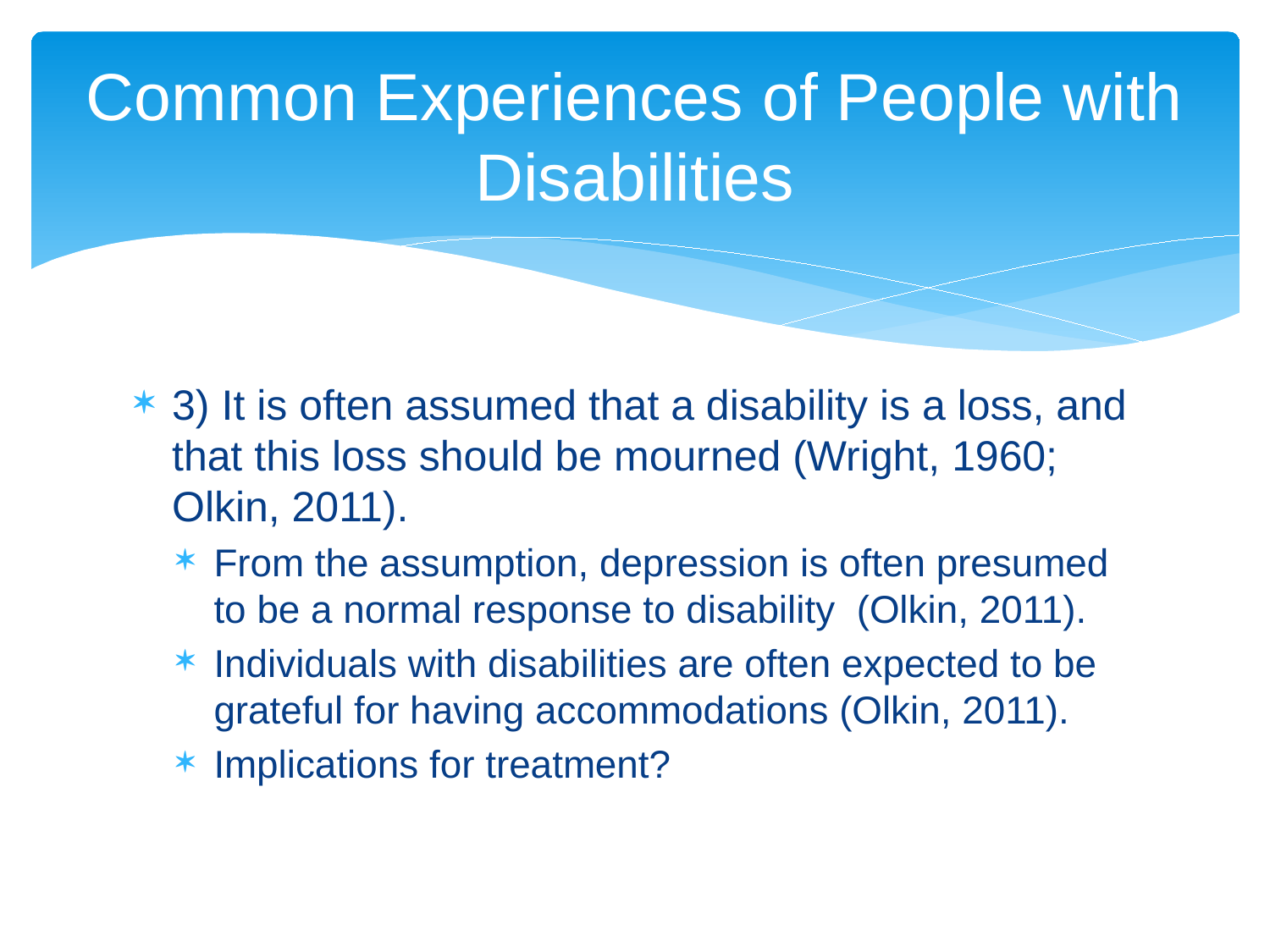

# Common Experiences of People with Disabilities
3) It is often assumed that a disability is a loss, and that this loss should be mourned (Wright, 1960; Olkin, 2011).
From the assumption, depression is often presumed to be a normal response to disability  (Olkin, 2011).
Individuals with disabilities are often expected to be grateful for having accommodations (Olkin, 2011).
Implications for treatment?